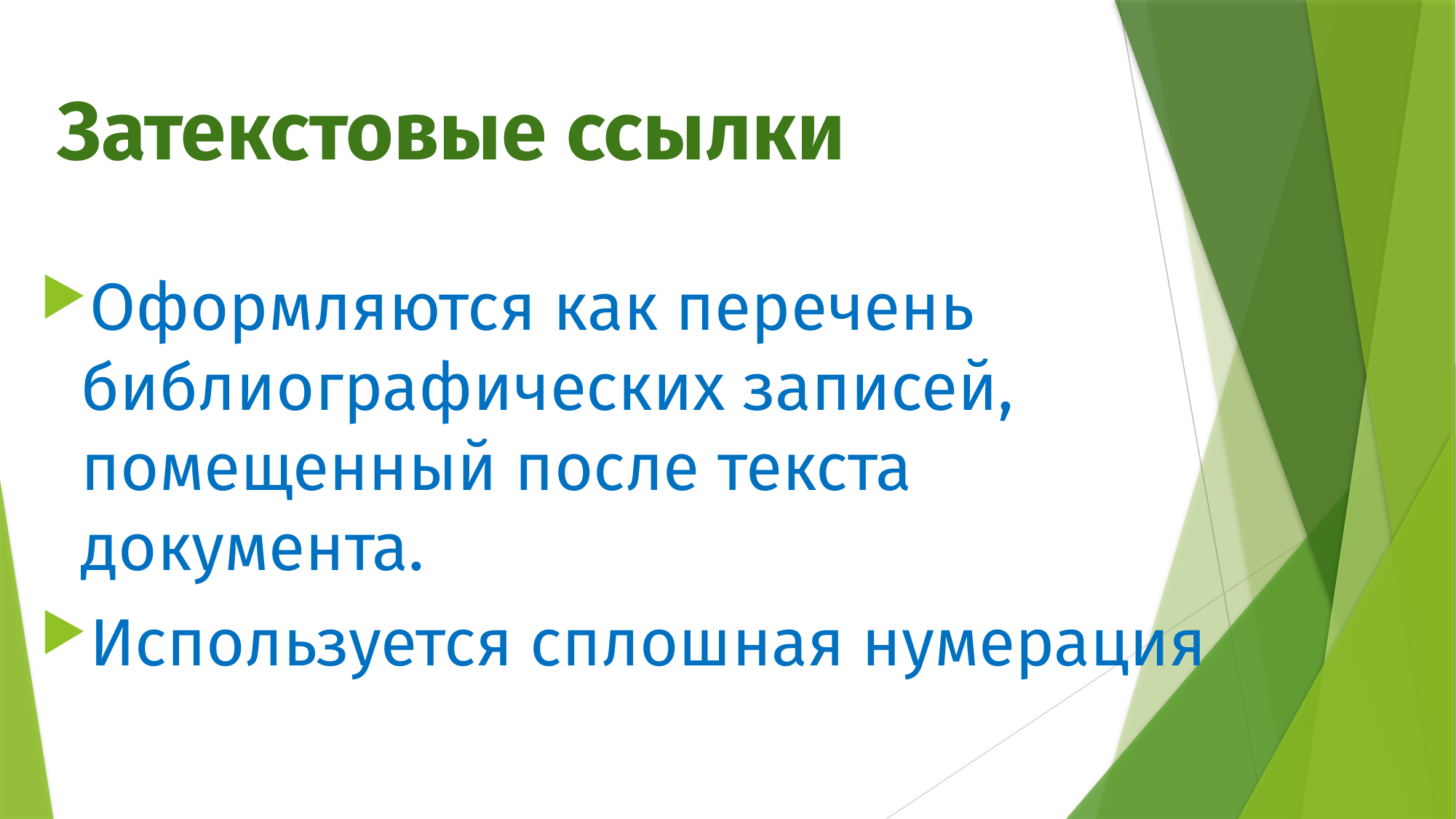

# Затекстовые ссылки
Оформляются как перечень библиографических записей, помещенный после текста документа.
Используется сплошная нумерация